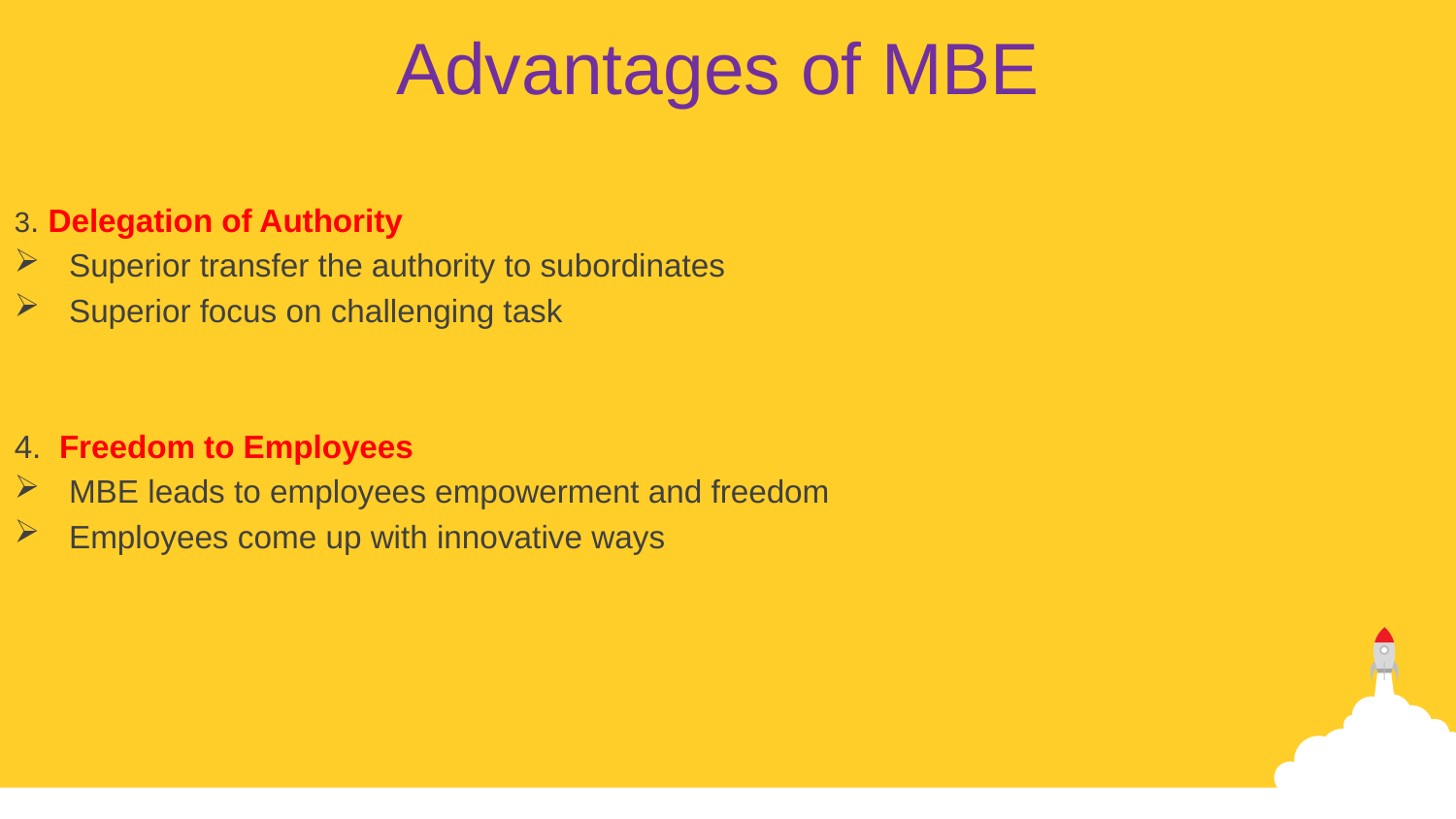

Advantages of MBE

3. Delegation of Authority
Superior transfer the authority to subordinates
Superior focus on challenging task

4.  Freedom to Employees
MBE leads to employees empowerment and freedom
Employees come up with innovative ways